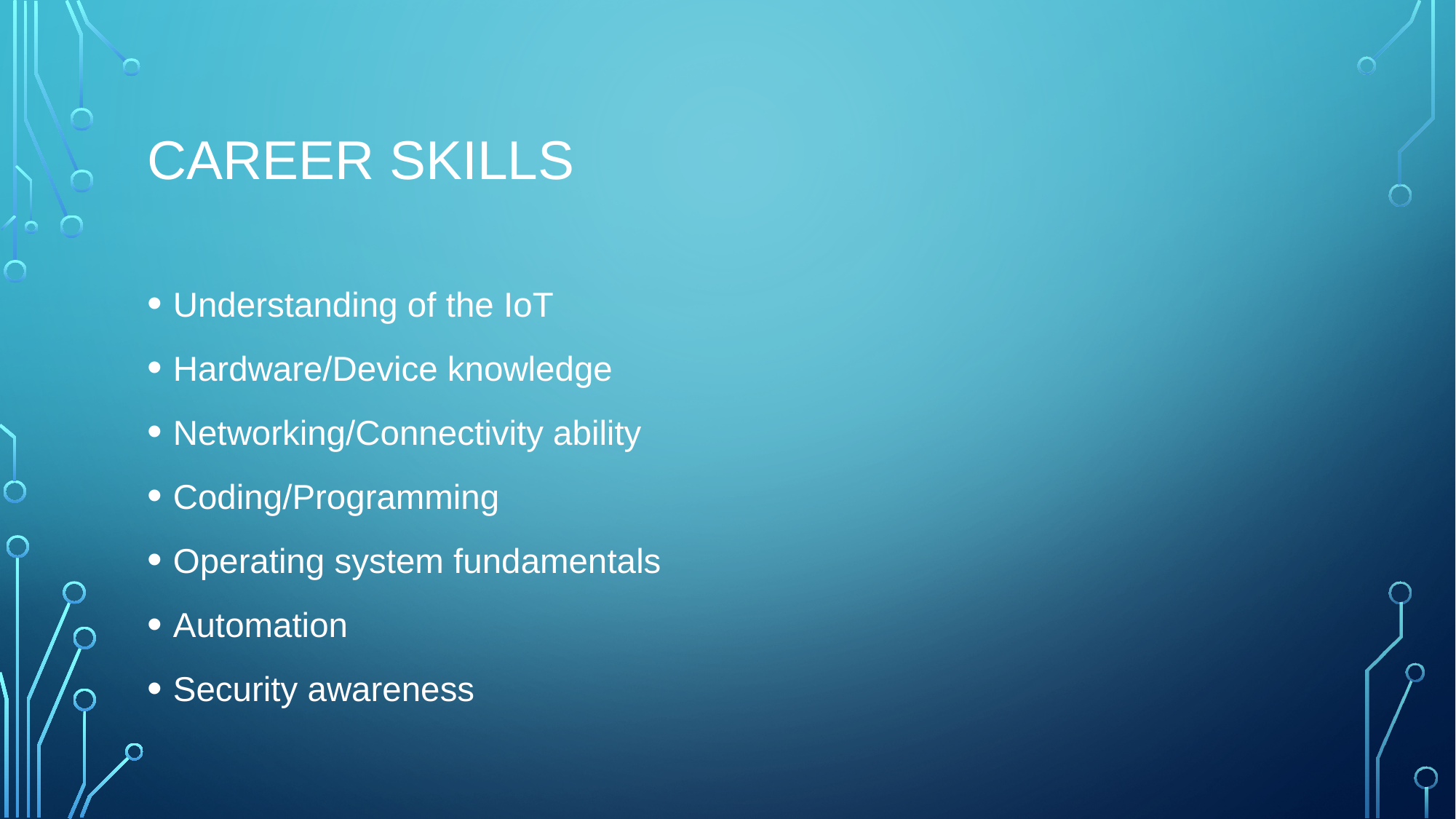

# Career Skills
Understanding of the IoT
Hardware/Device knowledge
Networking/Connectivity ability
Coding/Programming
Operating system fundamentals
Automation
Security awareness